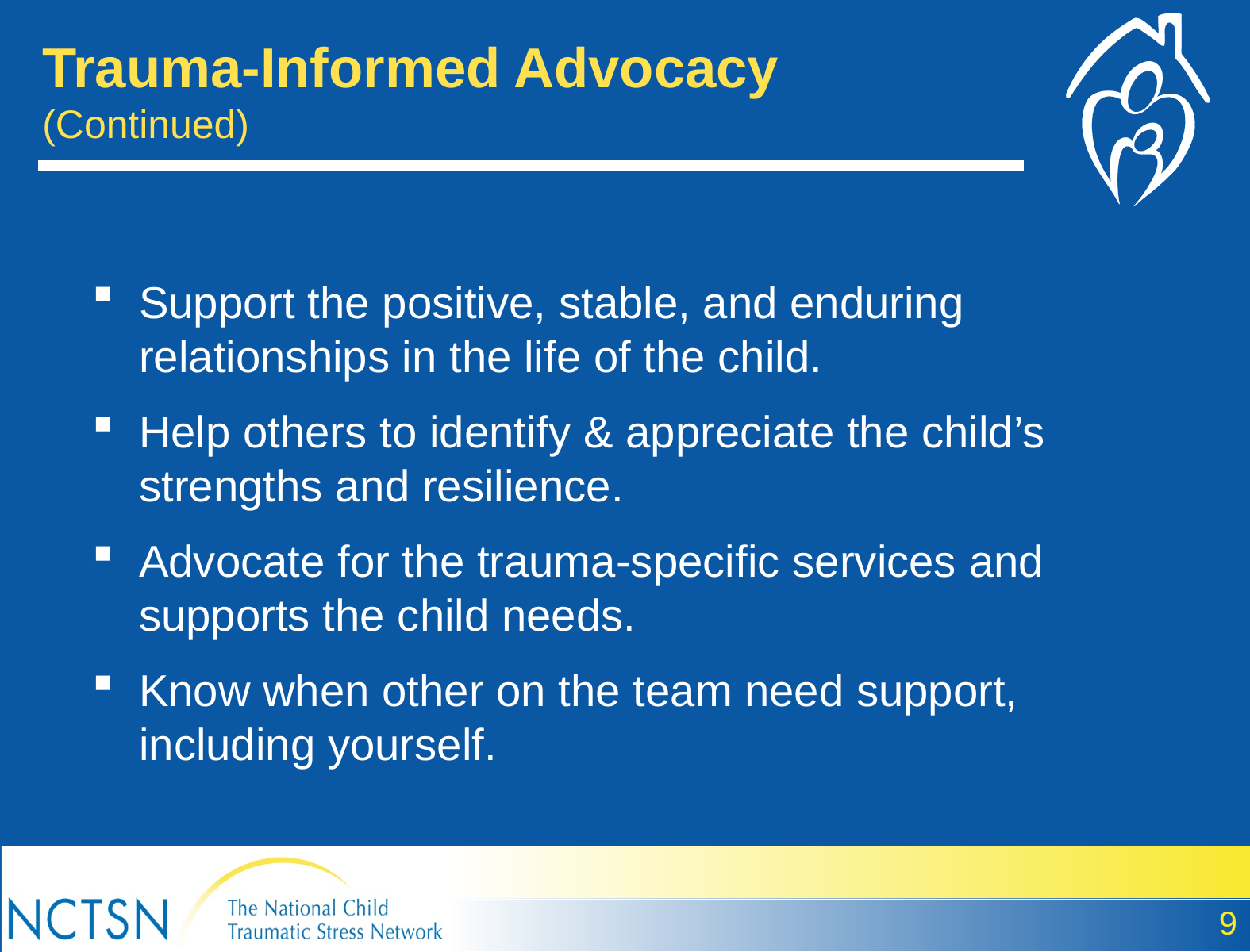

Trauma-Informed Advocacy (Continued)
Support the positive, stable, and enduring relationships in the life of the child.
Help others to identify & appreciate the child’s strengths and resilience.
Advocate for the trauma-specific services and supports the child needs.
Know when other on the team need support, including yourself.
9